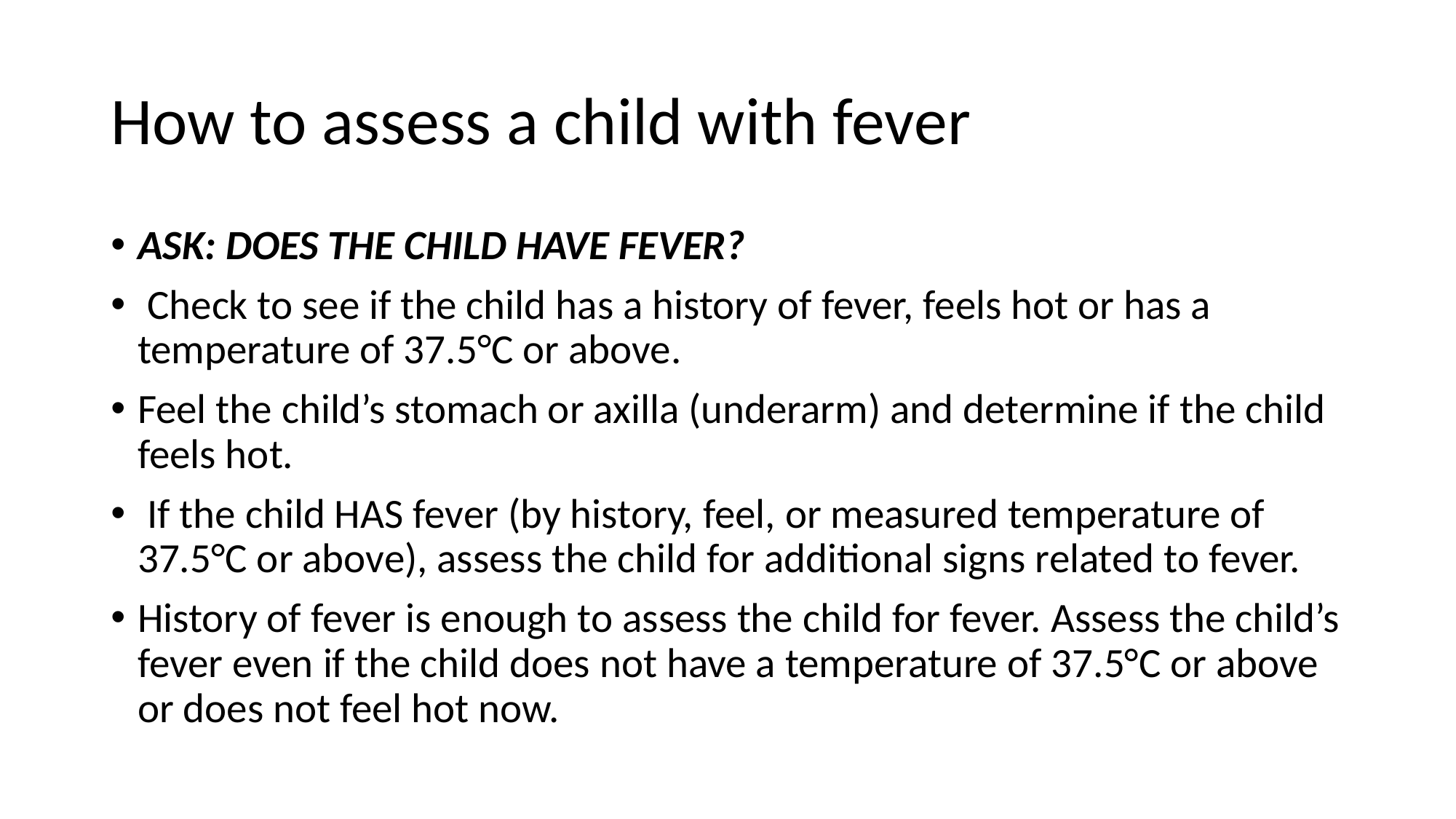

# How to assess a child with fever
ASK: DOES THE CHILD HAVE FEVER?
 Check to see if the child has a history of fever, feels hot or has a temperature of 37.5°C or above.
Feel the child’s stomach or axilla (underarm) and determine if the child feels hot.
 If the child HAS fever (by history, feel, or measured temperature of 37.5°C or above), assess the child for additional signs related to fever.
History of fever is enough to assess the child for fever. Assess the child’s fever even if the child does not have a temperature of 37.5°C or above or does not feel hot now.